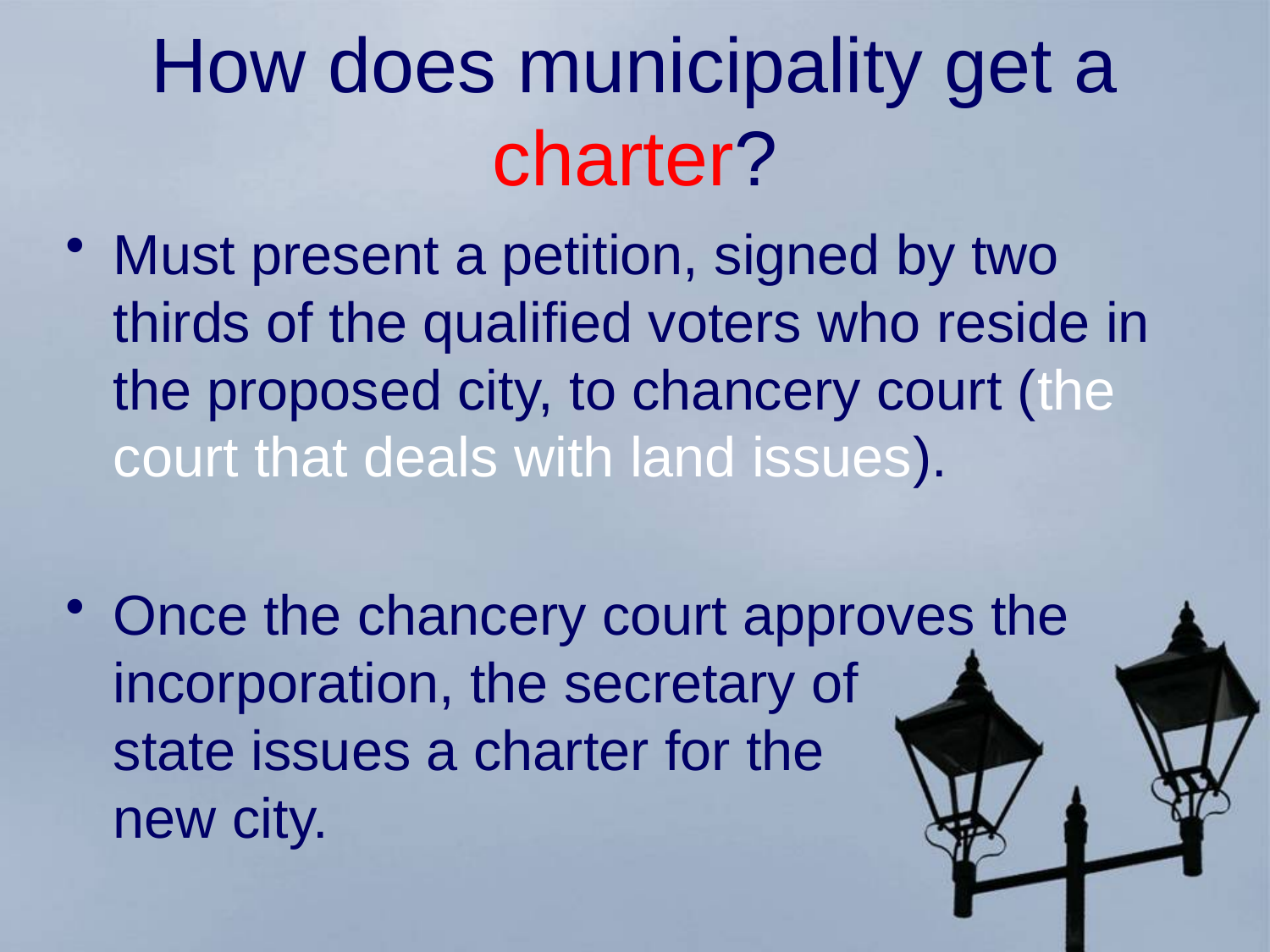

# How does municipality get a charter?
Must present a petition, signed by two thirds of the qualified voters who reside in the proposed city, to chancery court (the court that deals with land issues).

Once the chancery court approves the incorporation, the secretary of             state issues a charter for the                 new city.